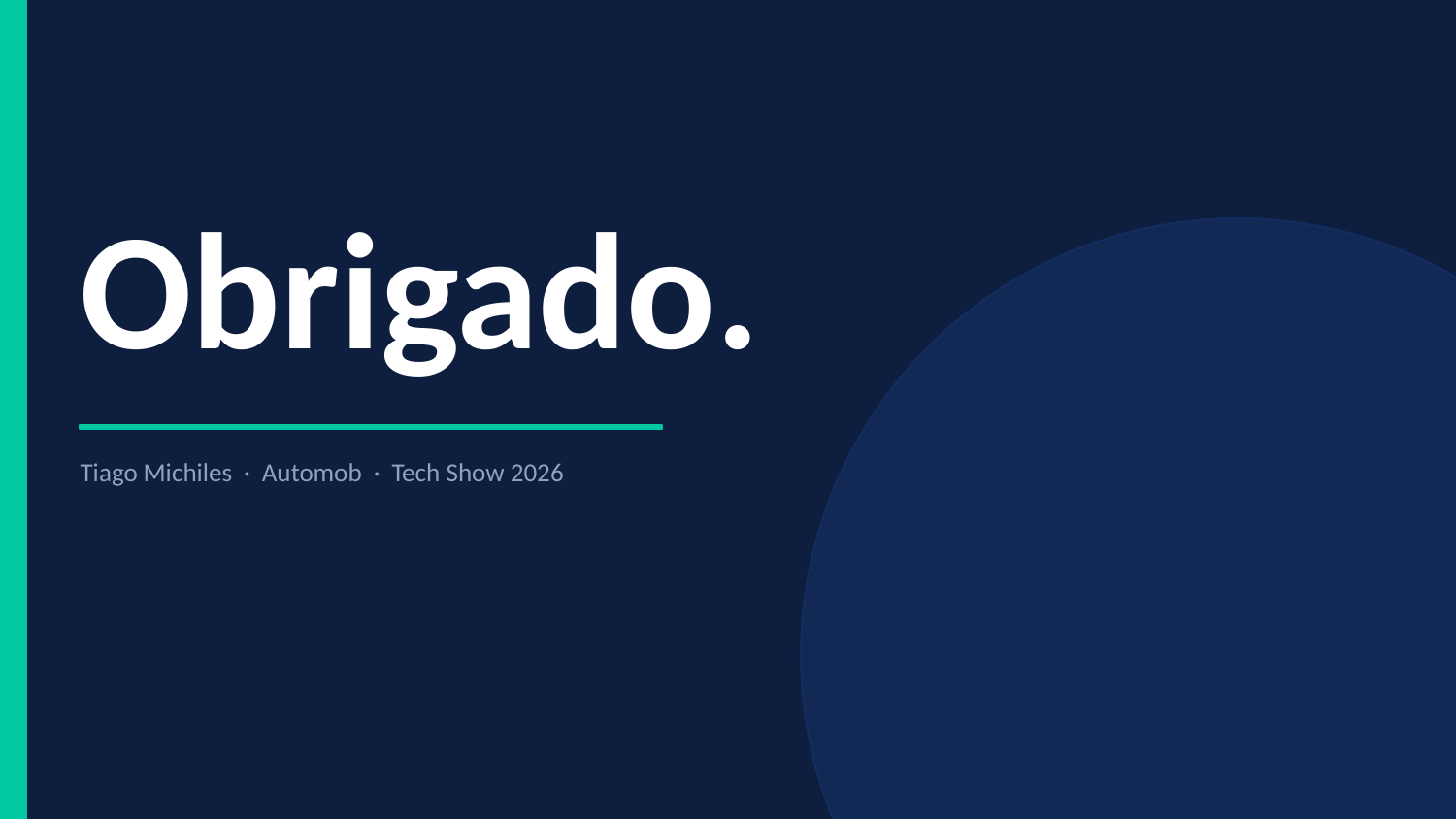

Obrigado.

Tiago Michiles  ·  Automob  ·  Tech Show 2026